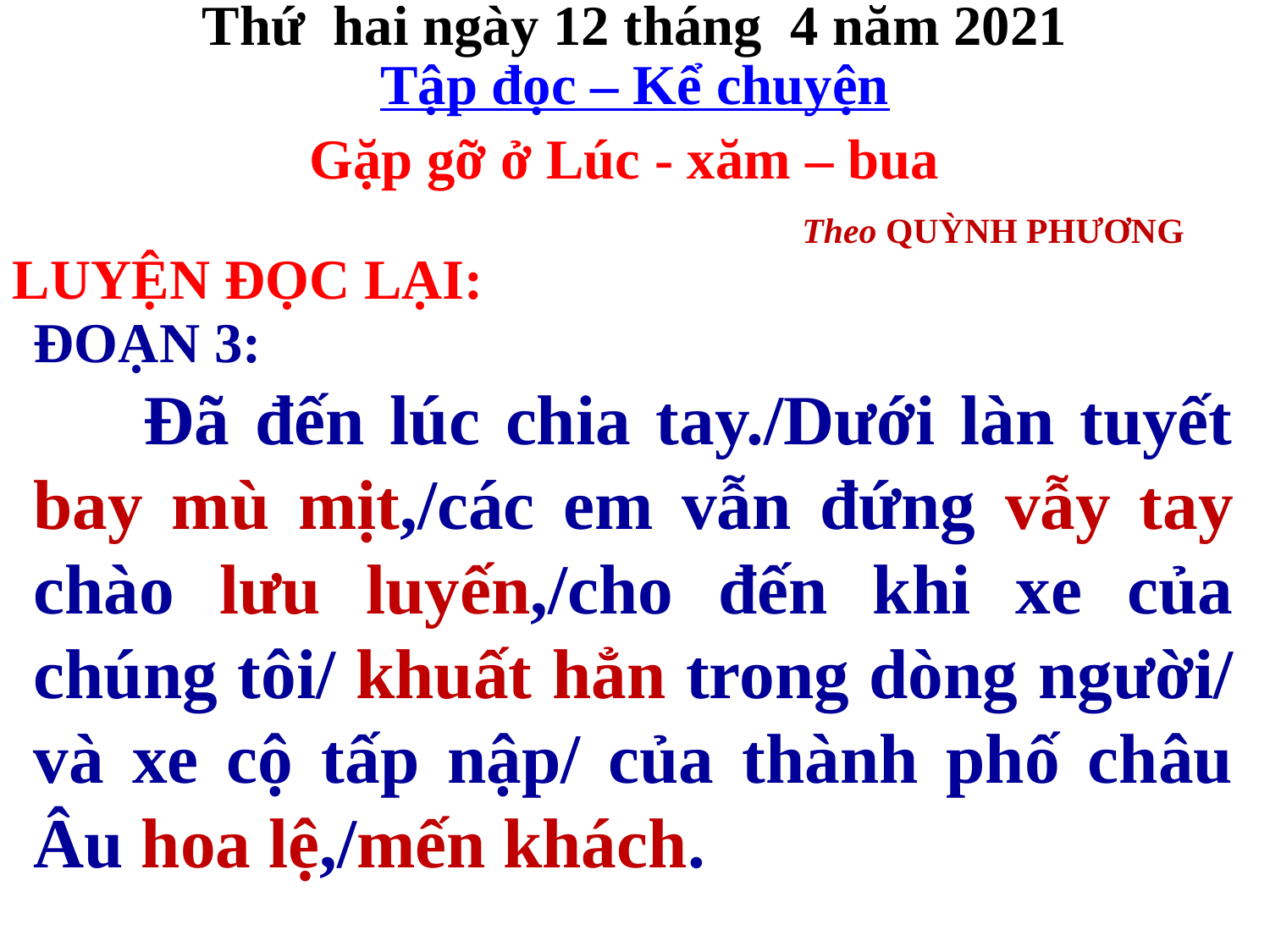

Thứ  hai ngày 12 tháng  4 năm 2021
Tập đọc – Kể chuyện
Gặp gỡ ở Lúc - xăm – bua
                                                                                   Theo QUỲNH PHƯƠNG
LUYỆN ĐỌC LẠI:
ĐOẠN 3:
     Đã đến lúc chia tay./Dưới làn tuyết bay mù mịt,/các em vẫn đứng vẫy tay chào lưu luyến,/cho đến khi xe của chúng tôi/ khuất hẳn trong dòng người/ và xe cộ tấp nập/ của thành phố châu Âu hoa lệ,/mến khách.